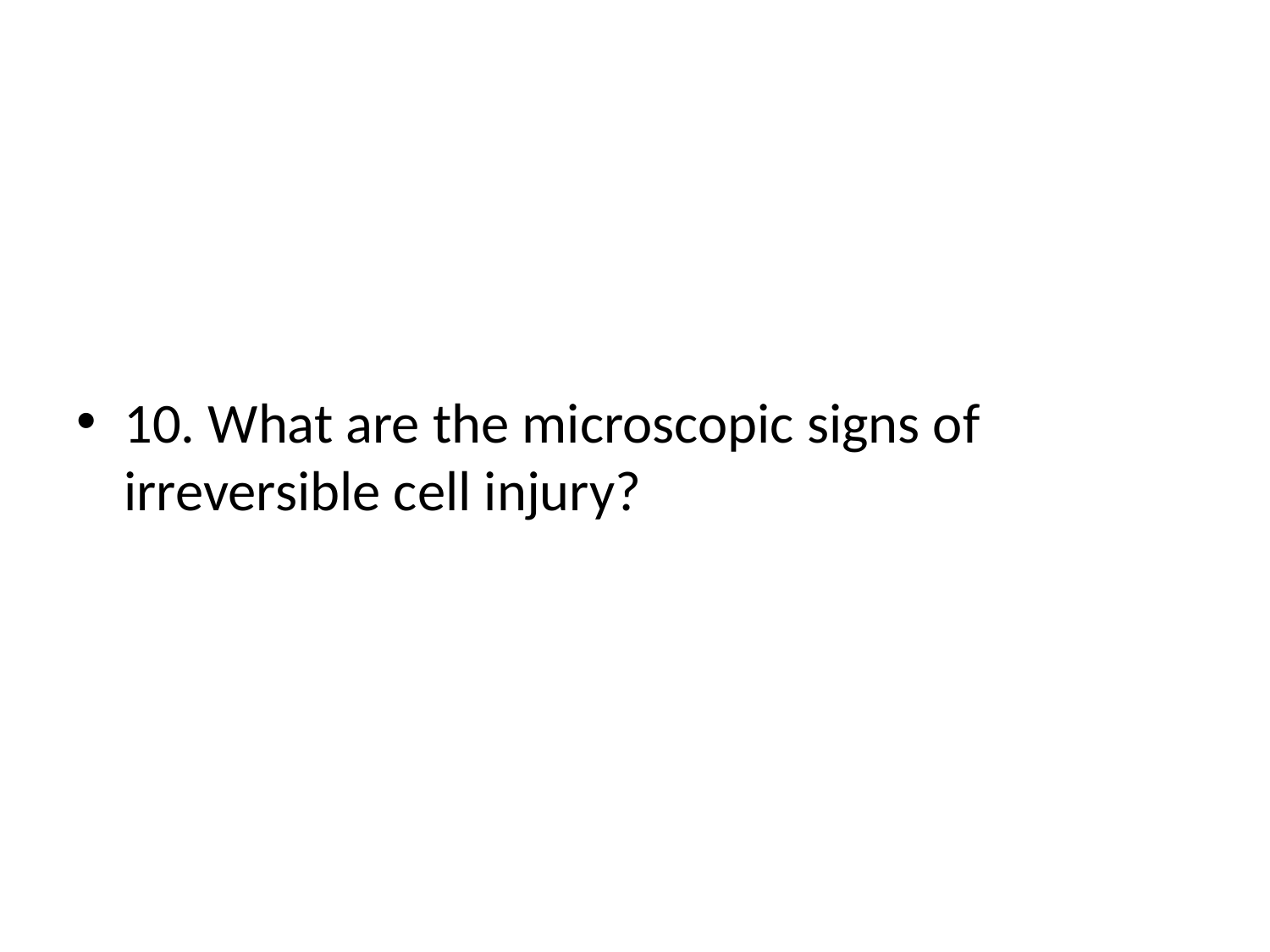

#

10. What are the microscopic signs of irreversible cell injury?